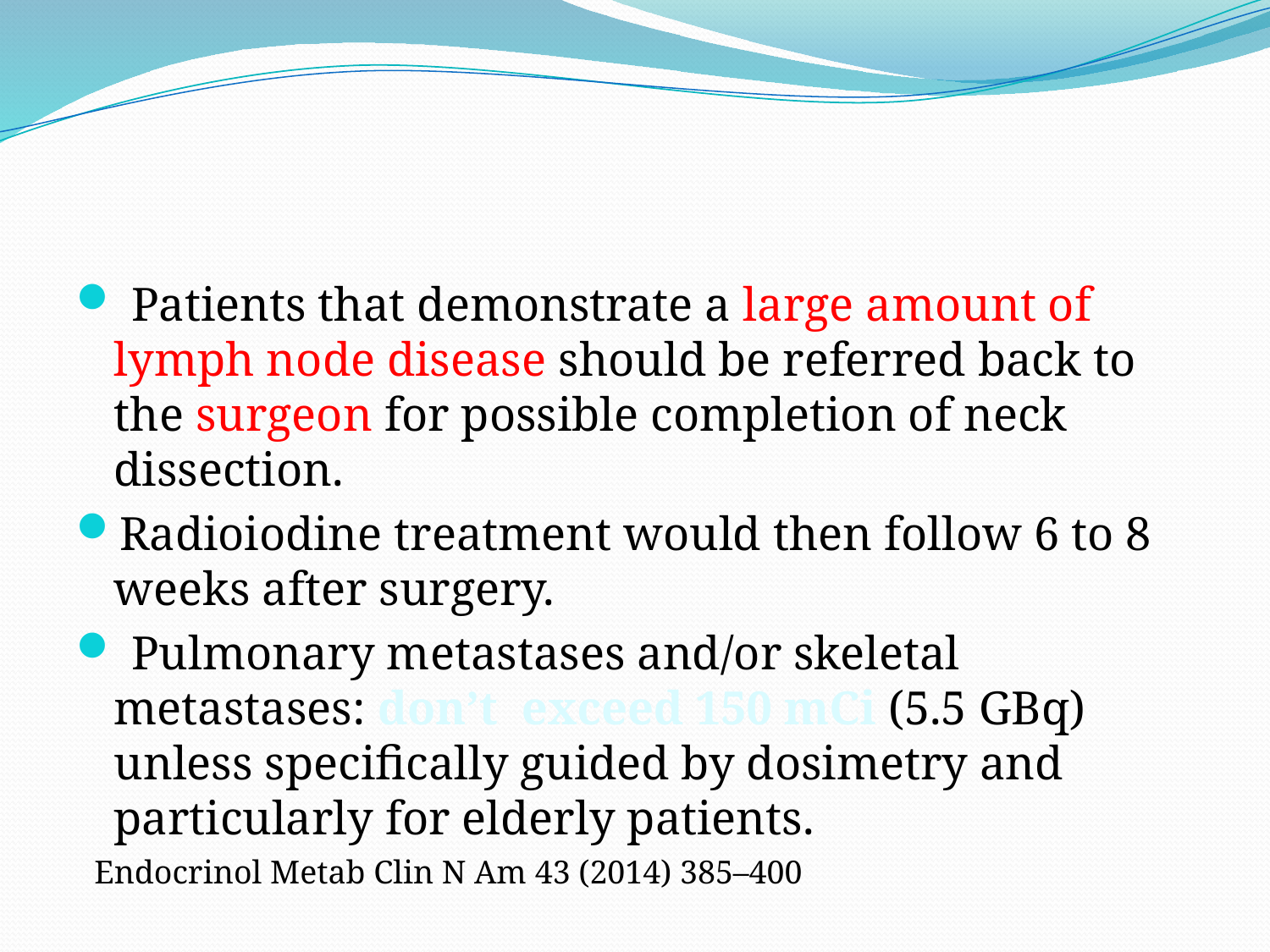

#
 Patients that demonstrate a large amount of lymph node disease should be referred back to the surgeon for possible completion of neck dissection.
Radioiodine treatment would then follow 6 to 8 weeks after surgery.
 Pulmonary metastases and/or skeletal metastases: don’t  exceed 150 mCi (5.5 GBq) unless specifically guided by dosimetry and particularly for elderly patients.
Endocrinol Metab Clin N Am 43 (2014) 385–400